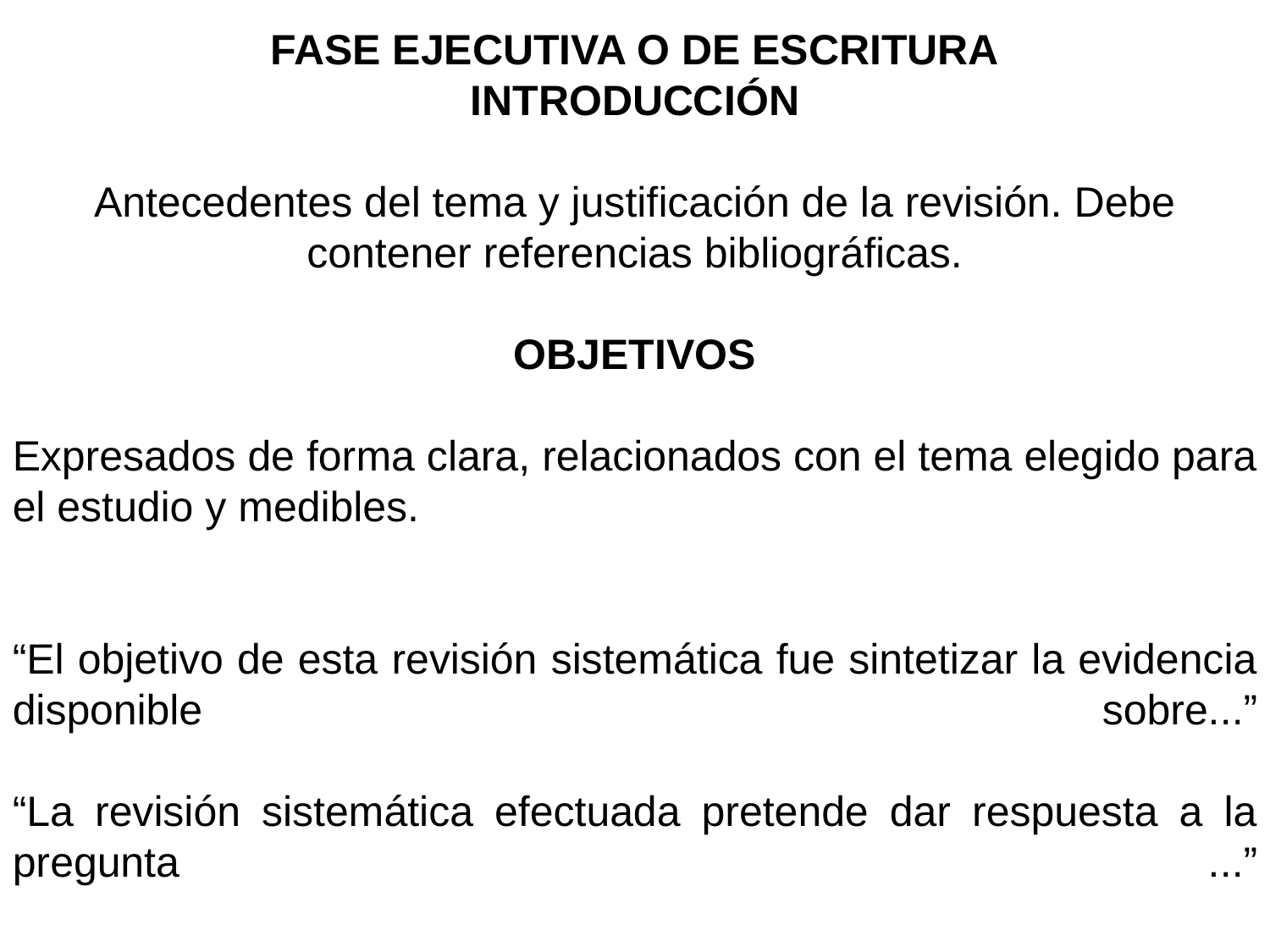

FASE EJECUTIVA O DE ESCRITURA
INTRODUCCIÓN
Antecedentes del tema y justificación de la revisión. Debe contener referencias bibliográficas.
OBJETIVOS
Expresados de forma clara, relacionados con el tema elegido para el estudio y medibles.
“El objetivo de esta revisión sistemática fue sintetizar la evidencia disponible sobre...”
“La revisión sistemática efectuada pretende dar respuesta a la pregunta ...”